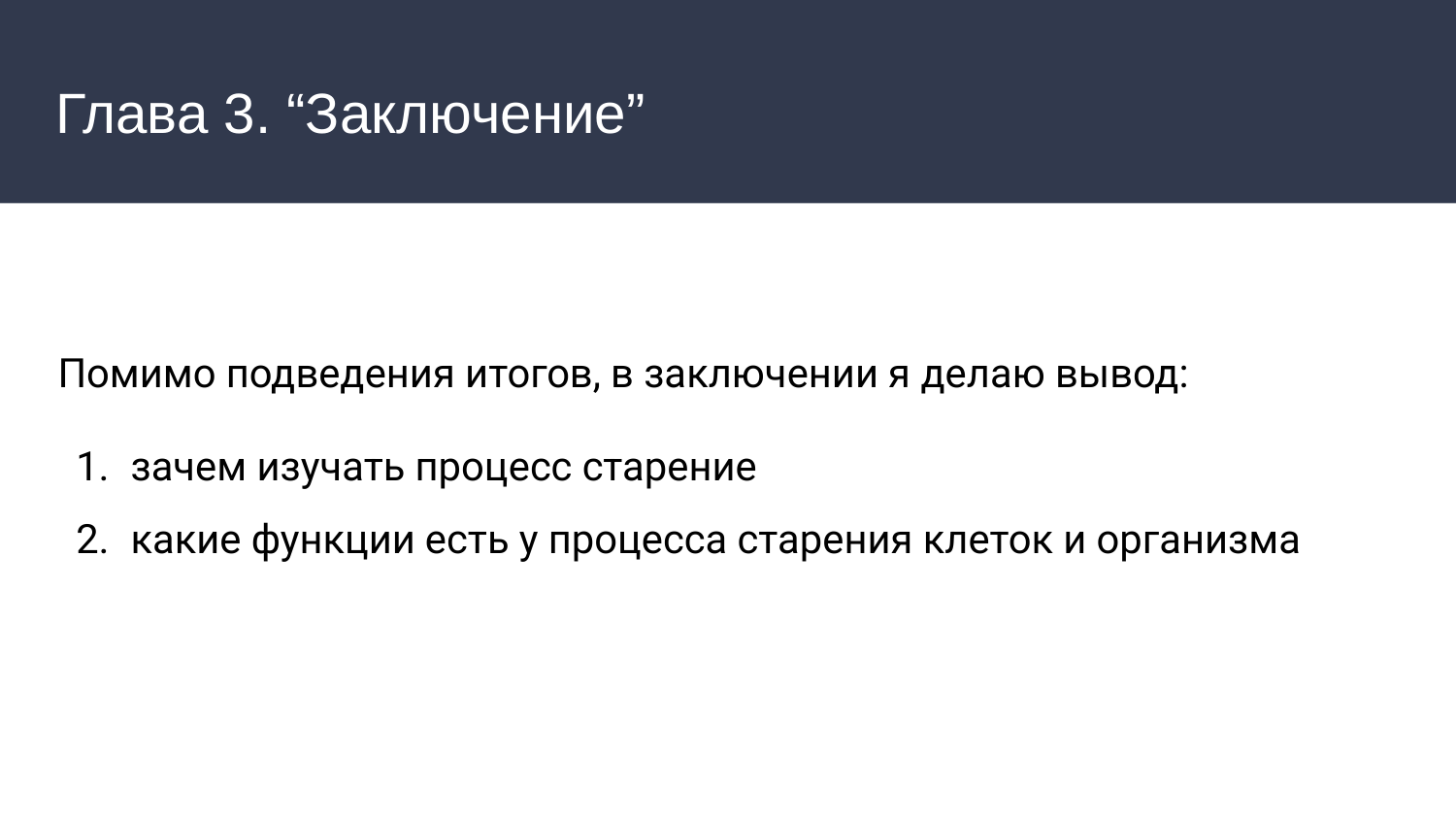

# Глава 3. “Заключение”
Помимо подведения итогов, в заключении я делаю вывод:
зачем изучать процесс старение
какие функции есть у процесса старения клеток и организма